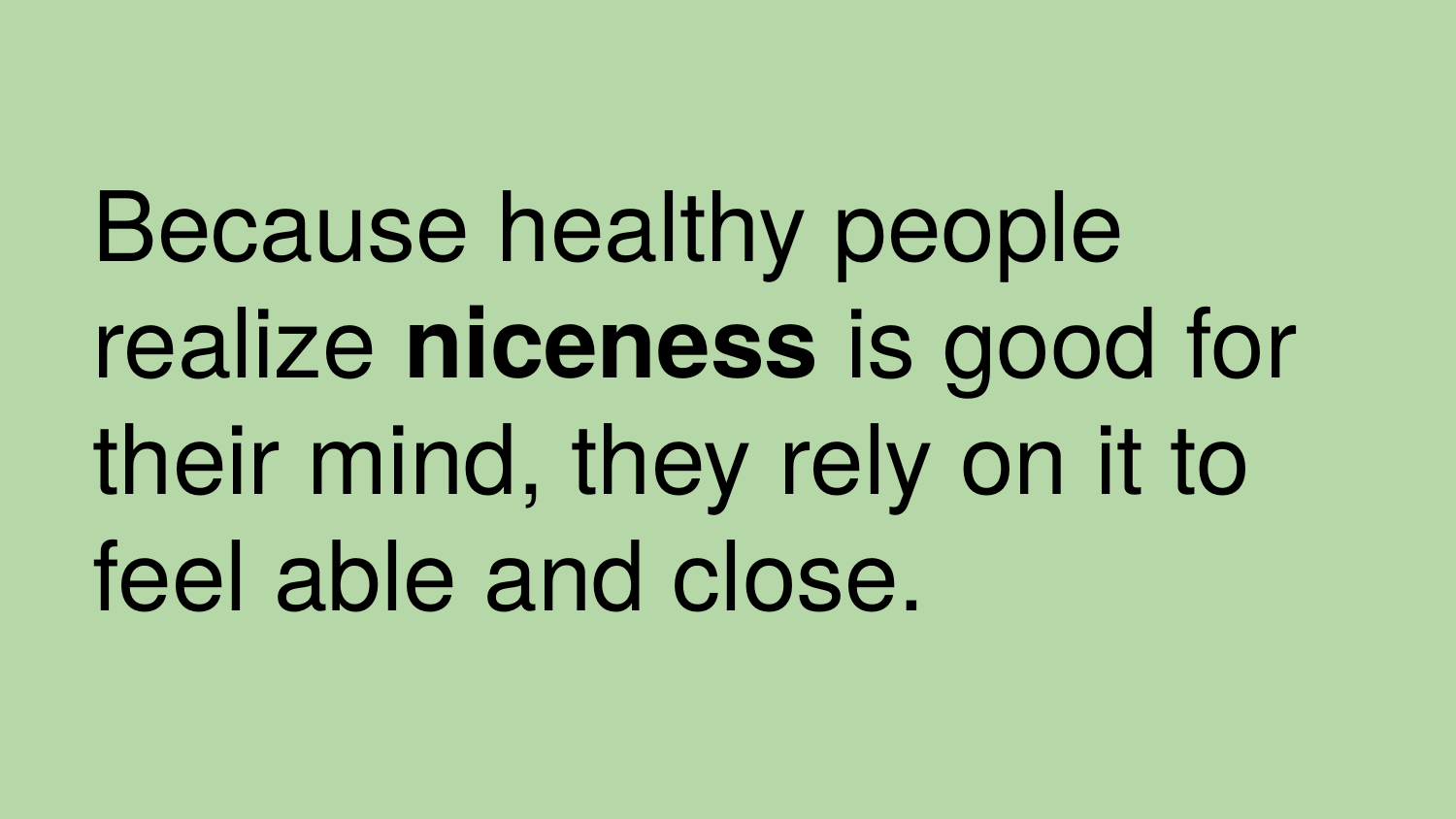

# Because healthy people realize niceness is good for their mind, they rely on it to feel able and close.